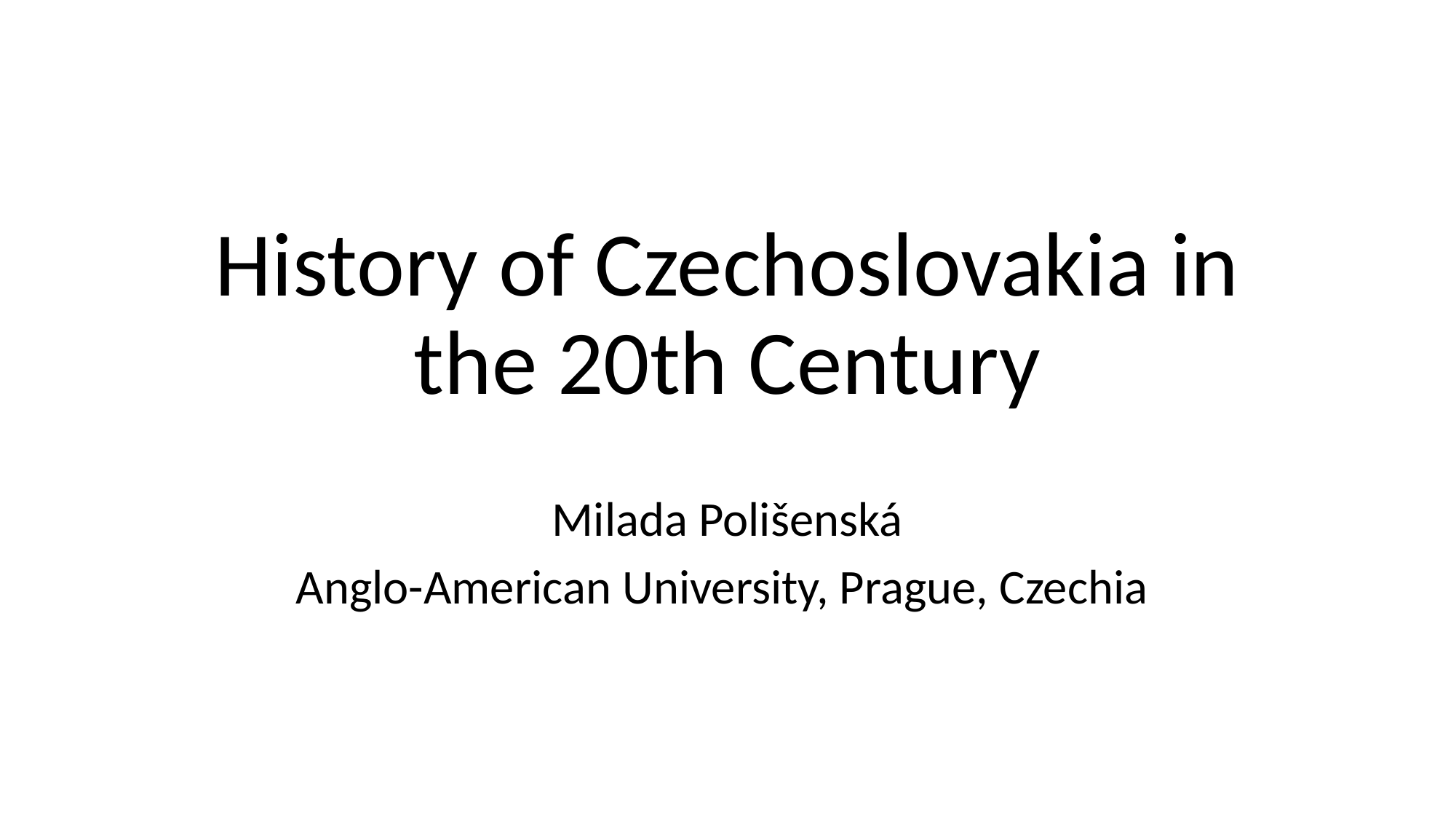

# History of Czechoslovakia in the 20th Century

Milada Polišenská
Anglo-American University, Prague, Czechia